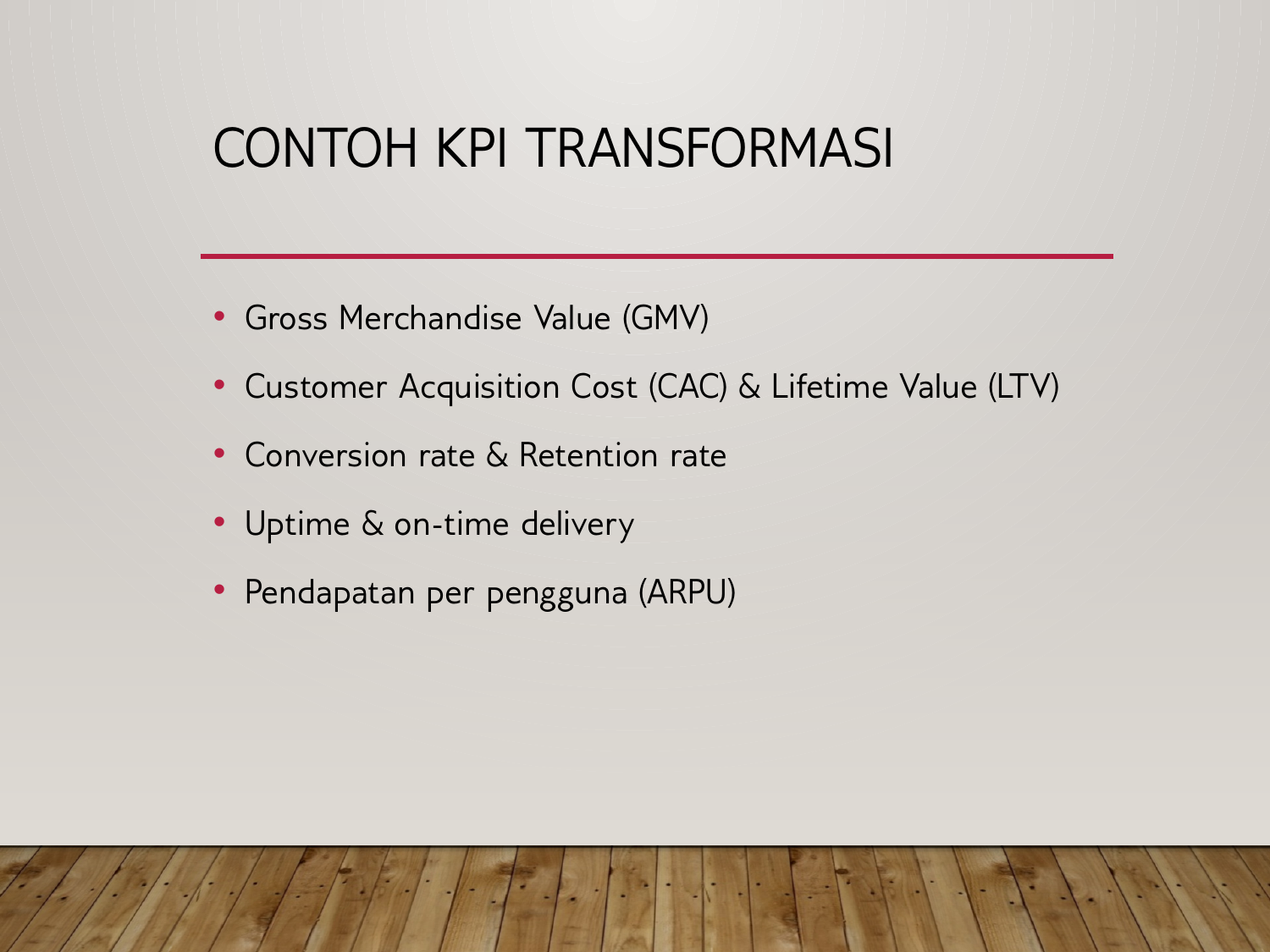

# Contoh KPI Transformasi
Gross Merchandise Value (GMV)
Customer Acquisition Cost (CAC) & Lifetime Value (LTV)
Conversion rate & Retention rate
Uptime & on-time delivery
Pendapatan per pengguna (ARPU)